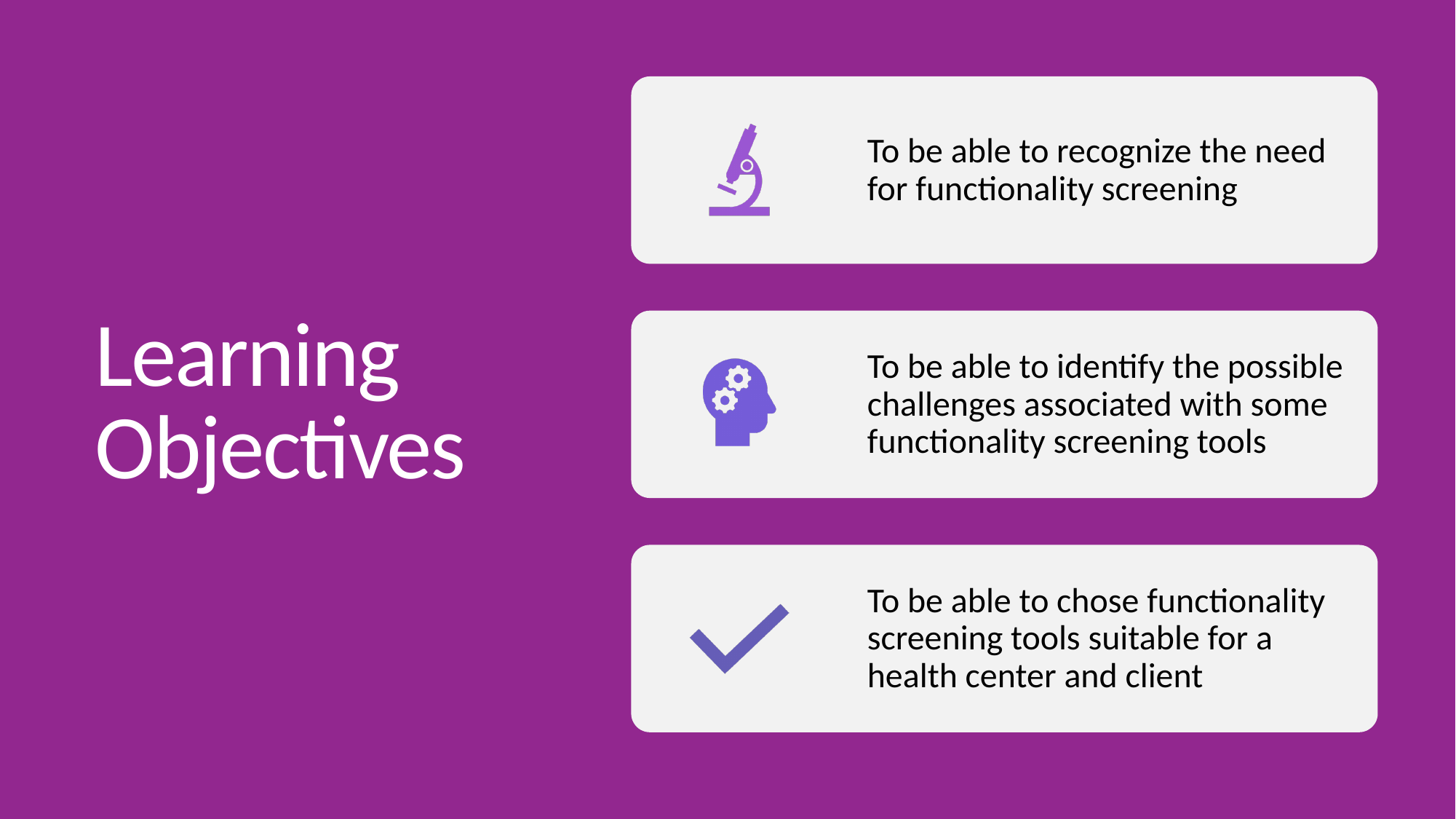

# Learning Objectives
To be able to recognize the need for functionality screening
To be able to identify the possible challenges associated with some functionality screening tools
To be able to chose functionality screening tools suitable for a health center and client